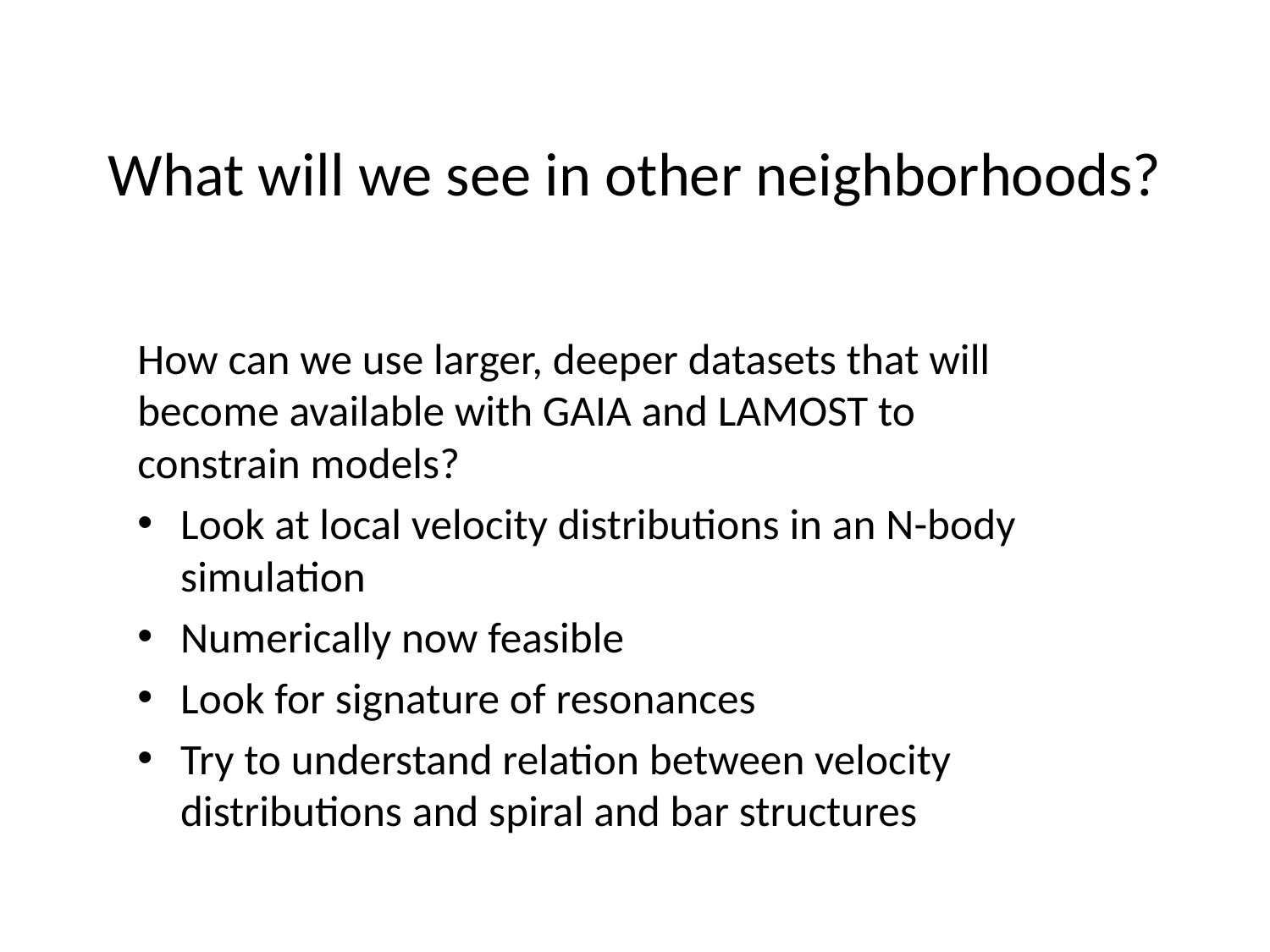

# What will we see in other neighborhoods?
How can we use larger, deeper datasets that will become available with GAIA and LAMOST to constrain models?
Look at local velocity distributions in an N-body simulation
Numerically now feasible
Look for signature of resonances
Try to understand relation between velocity distributions and spiral and bar structures